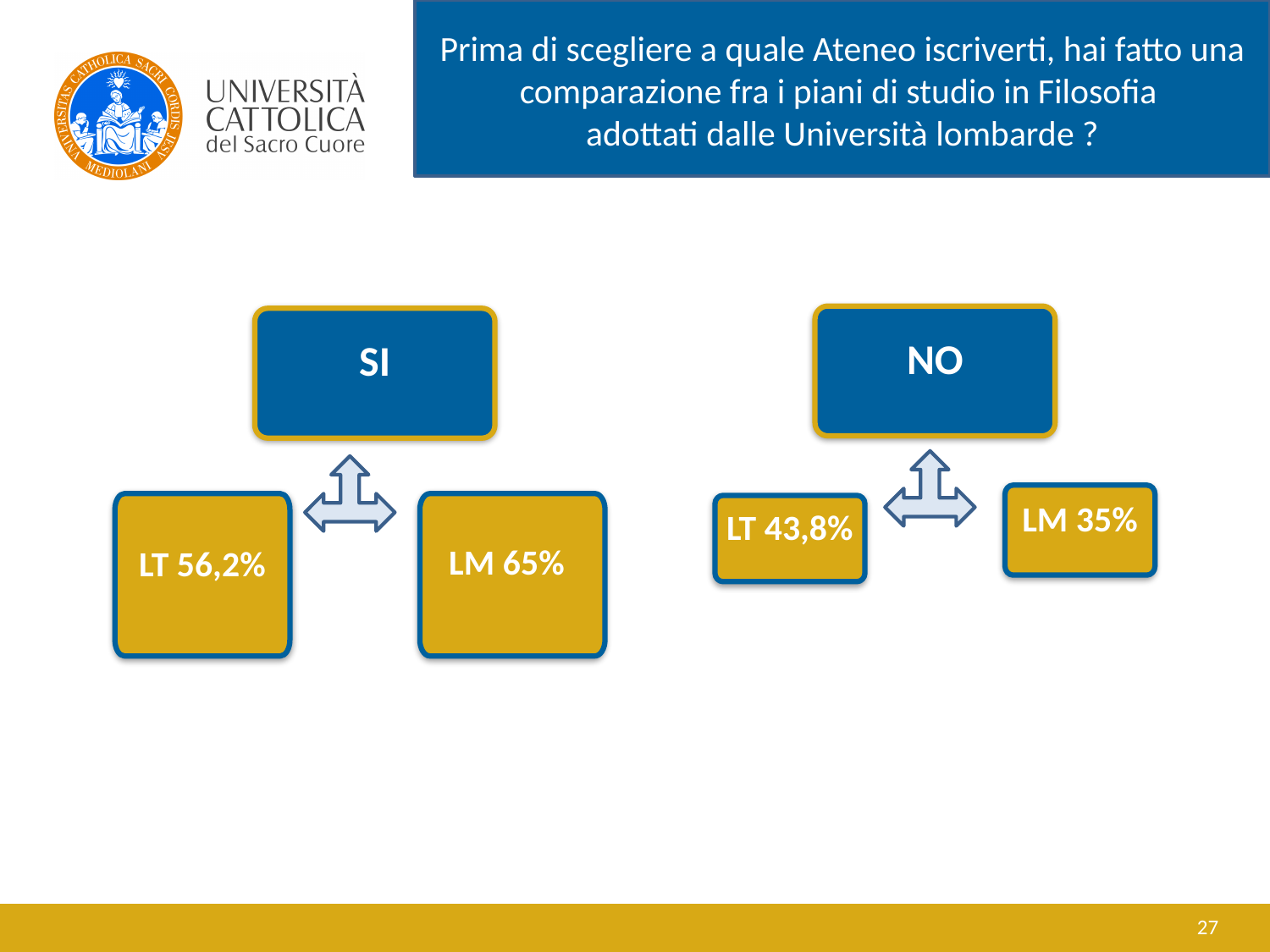

# Prima di scegliere a quale Ateneo iscriverti, hai fatto una comparazione fra i piani di studio in Filosofia adottati dalle Università lombarde ?

NO

SI

LM 35%

LT 56,2%

LM 65%

LT 43,8%

27